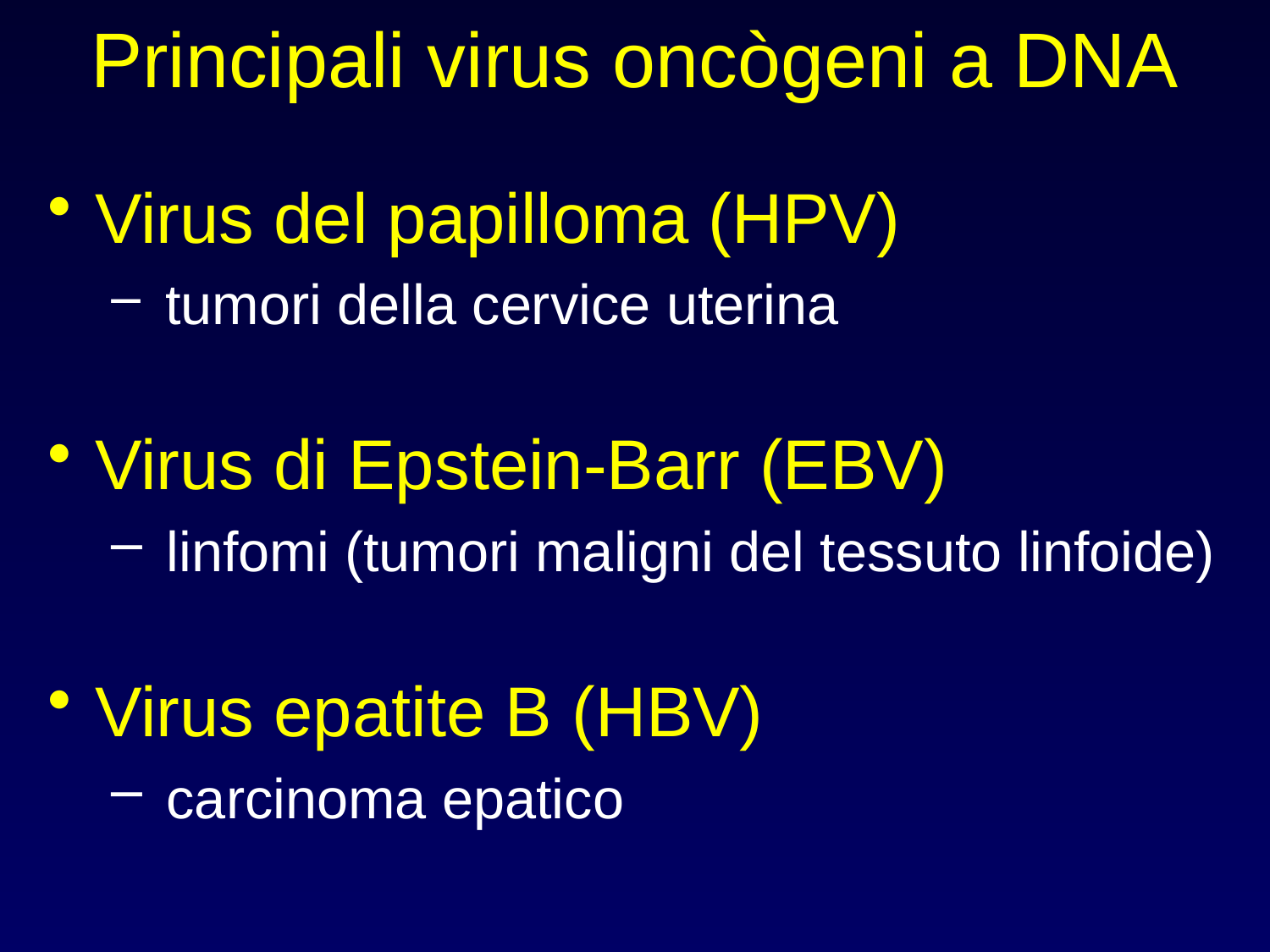

# Principali virus oncògeni a DNA
Virus del papilloma (HPV)
 tumori della cervice uterina

Virus di Epstein-Barr (EBV)
 linfomi (tumori maligni del tessuto linfoide)

Virus epatite B (HBV)
 carcinoma epatico